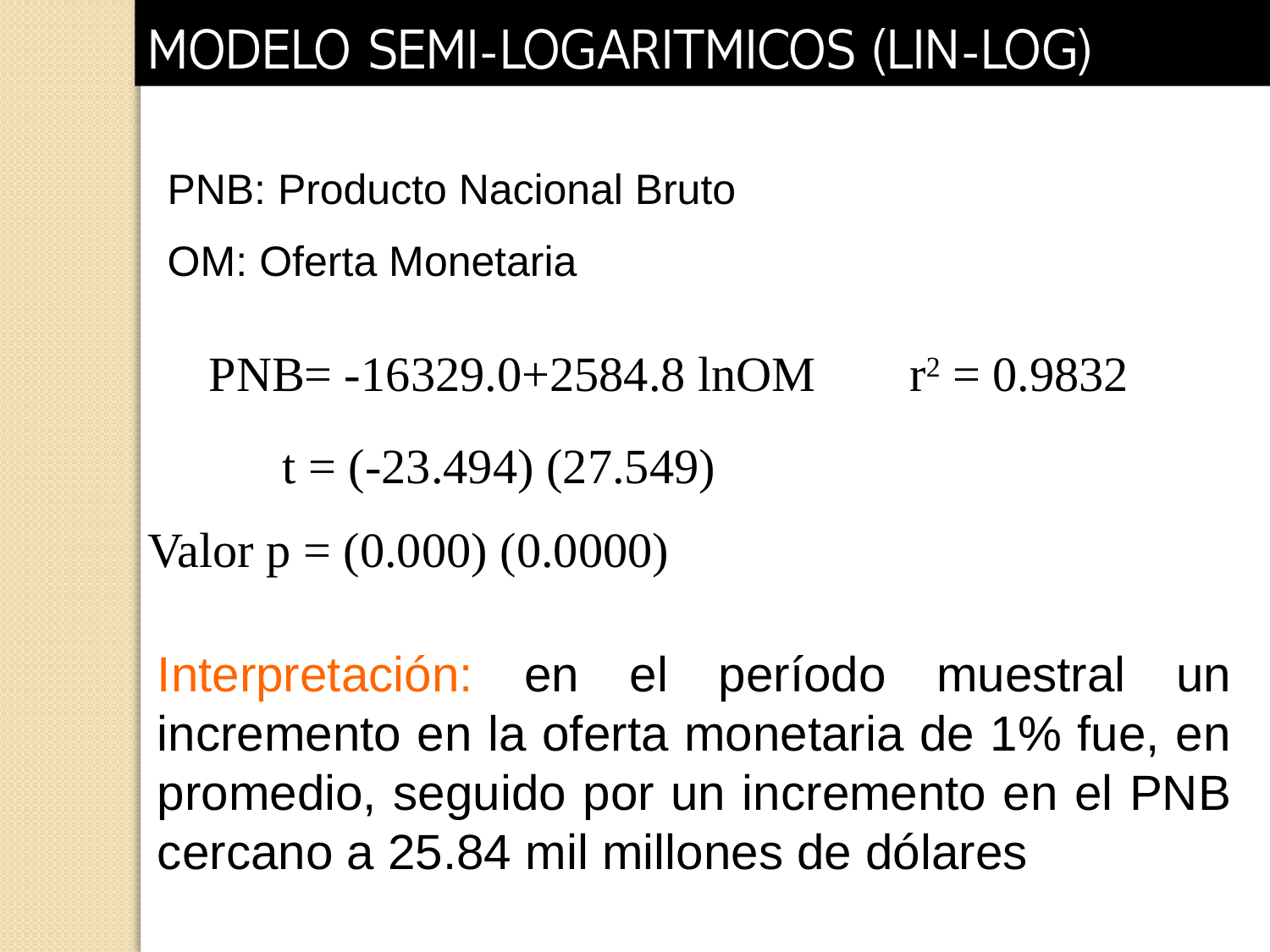

MODELO SEMI-LOGARITMICOS (LIN-LOG)
PNB: Producto Nacional Bruto
OM: Oferta Monetaria
     PNB= -16329.0+2584.8 lnOM             r2 = 0.9832
           t = (-23.494) (27.549)
Valor p = (0.000) (0.0000)
Interpretación: en el período muestral un incremento en la oferta monetaria de 1% fue, en promedio, seguido por un incremento en el PNB cercano a 25.84 mil millones de dólares